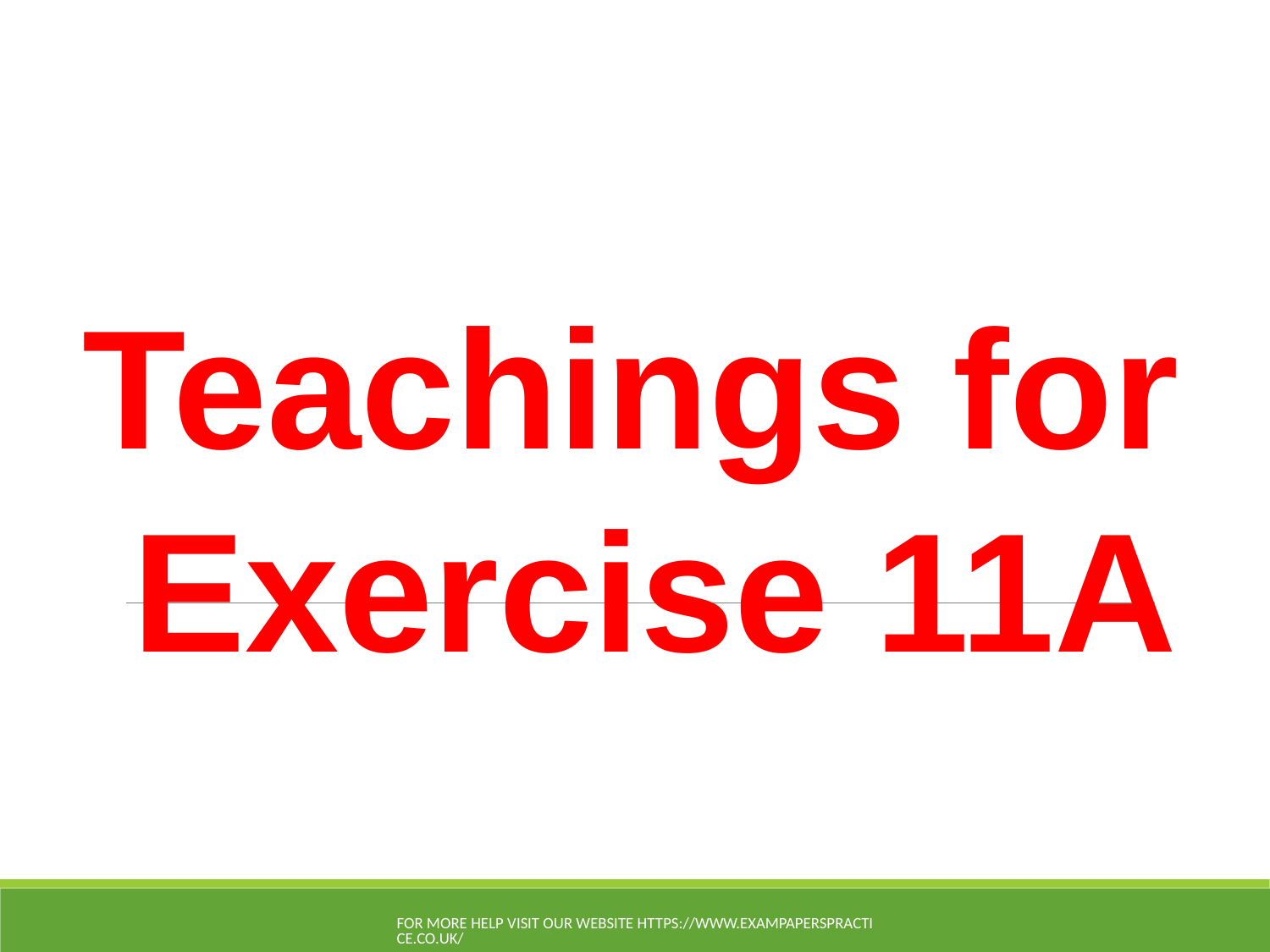

Teachings for
Exercise 11A
For more help visit our website https://www.exampaperspractice.co.uk/